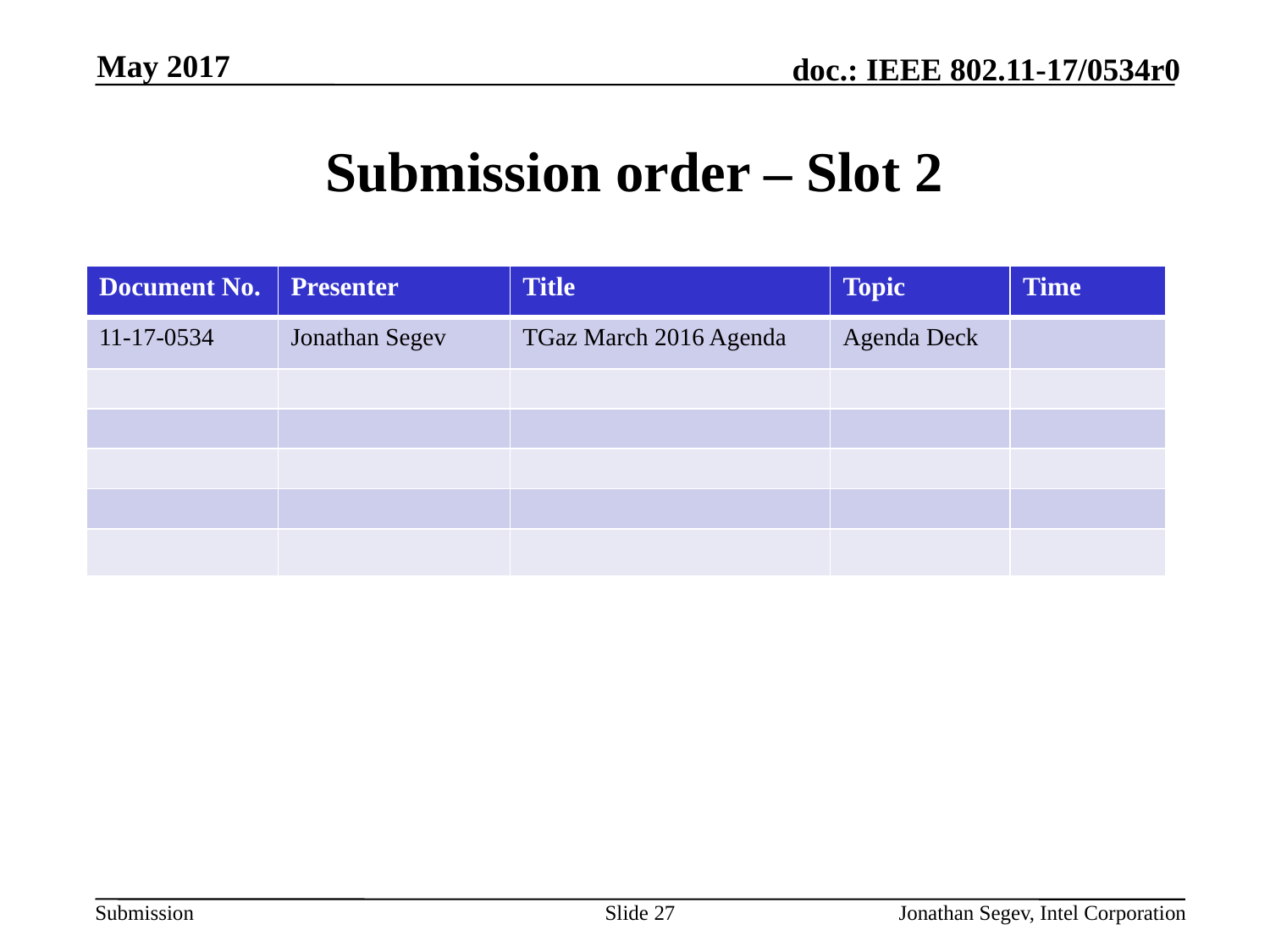

May 2017
# Submission order – Slot 2
| Document No. | Presenter | Title | Topic | Time |
| --- | --- | --- | --- | --- |
| 11-17-0534 | Jonathan Segev | TGaz March 2016 Agenda | Agenda Deck |  |
|  |  |  |  |  |
|  |  |  |  |  |
|  |  |  |  |  |
|  |  |  |  |  |
|  |  |  |  |  |
Slide 27
Jonathan Segev, Intel Corporation